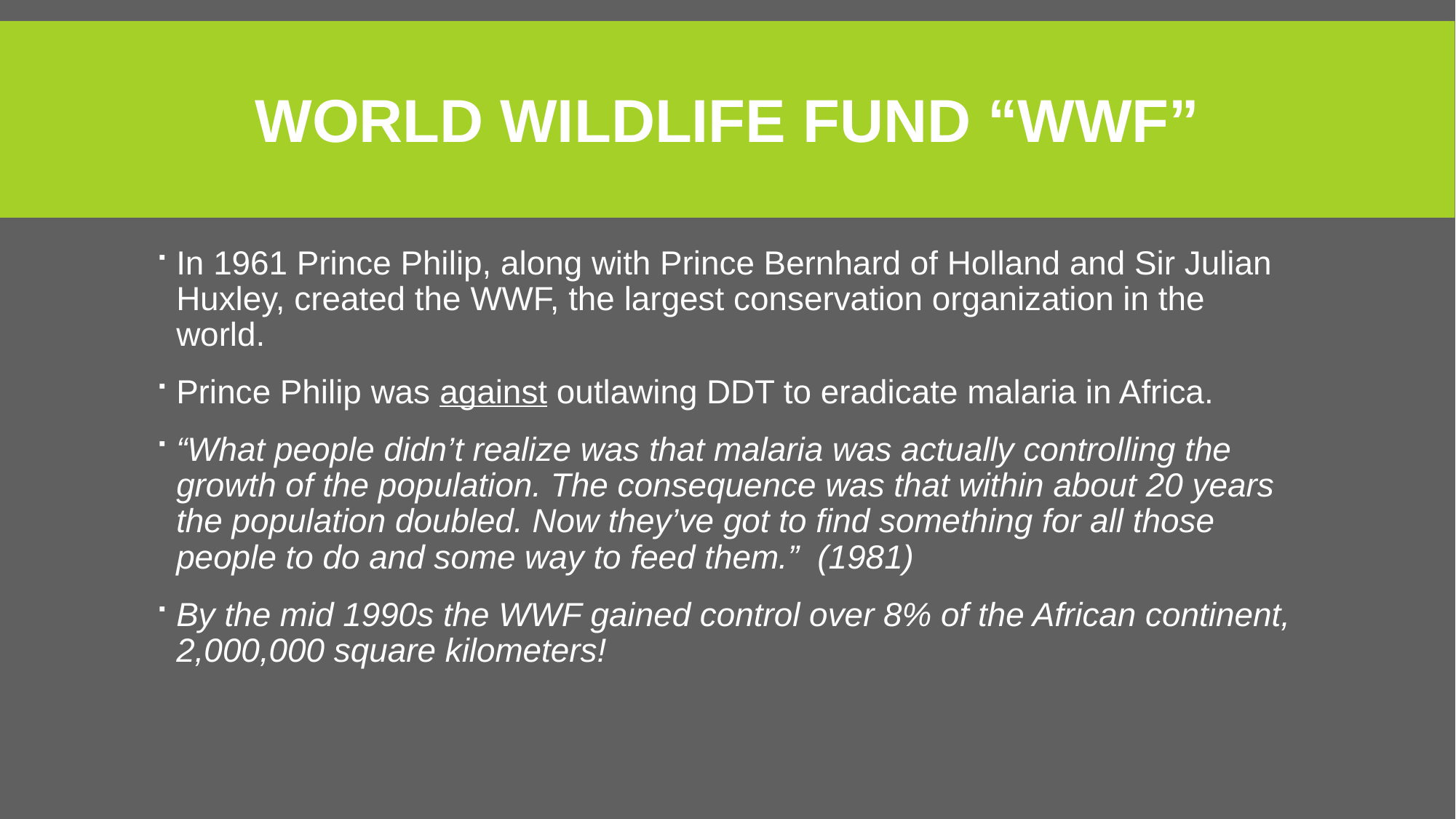

# WORLD WILDLIFE FUND “WWF”
In 1961 Prince Philip, along with Prince Bernhard of Holland and Sir Julian Huxley, created the WWF, the largest conservation organization in the world.
Prince Philip was against outlawing DDT to eradicate malaria in Africa.
“What people didn’t realize was that malaria was actually controlling the growth of the population. The consequence was that within about 20 years the population doubled. Now they’ve got to find something for all those people to do and some way to feed them.”  (1981)
By the mid 1990s the WWF gained control over 8% of the African continent, 2,000,000 square kilometers!